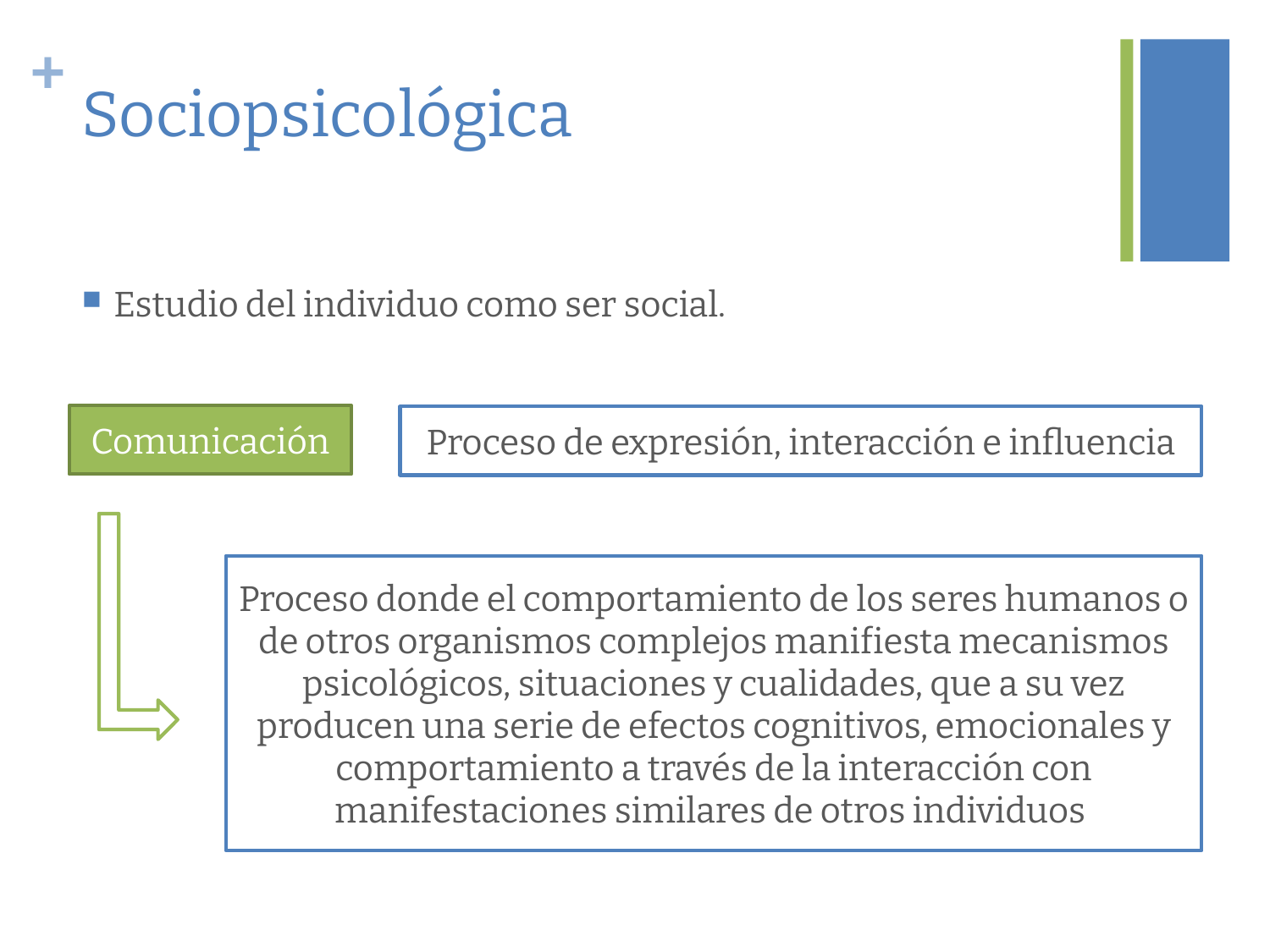

# Sociopsicológica
Estudio del individuo como ser social.
Comunicación
Proceso de expresión, interacción e influencia
Proceso donde el comportamiento de los seres humanos o de otros organismos complejos manifiesta mecanismos psicológicos, situaciones y cualidades, que a su vez producen una serie de efectos cognitivos, emocionales y comportamiento a través de la interacción con manifestaciones similares de otros individuos